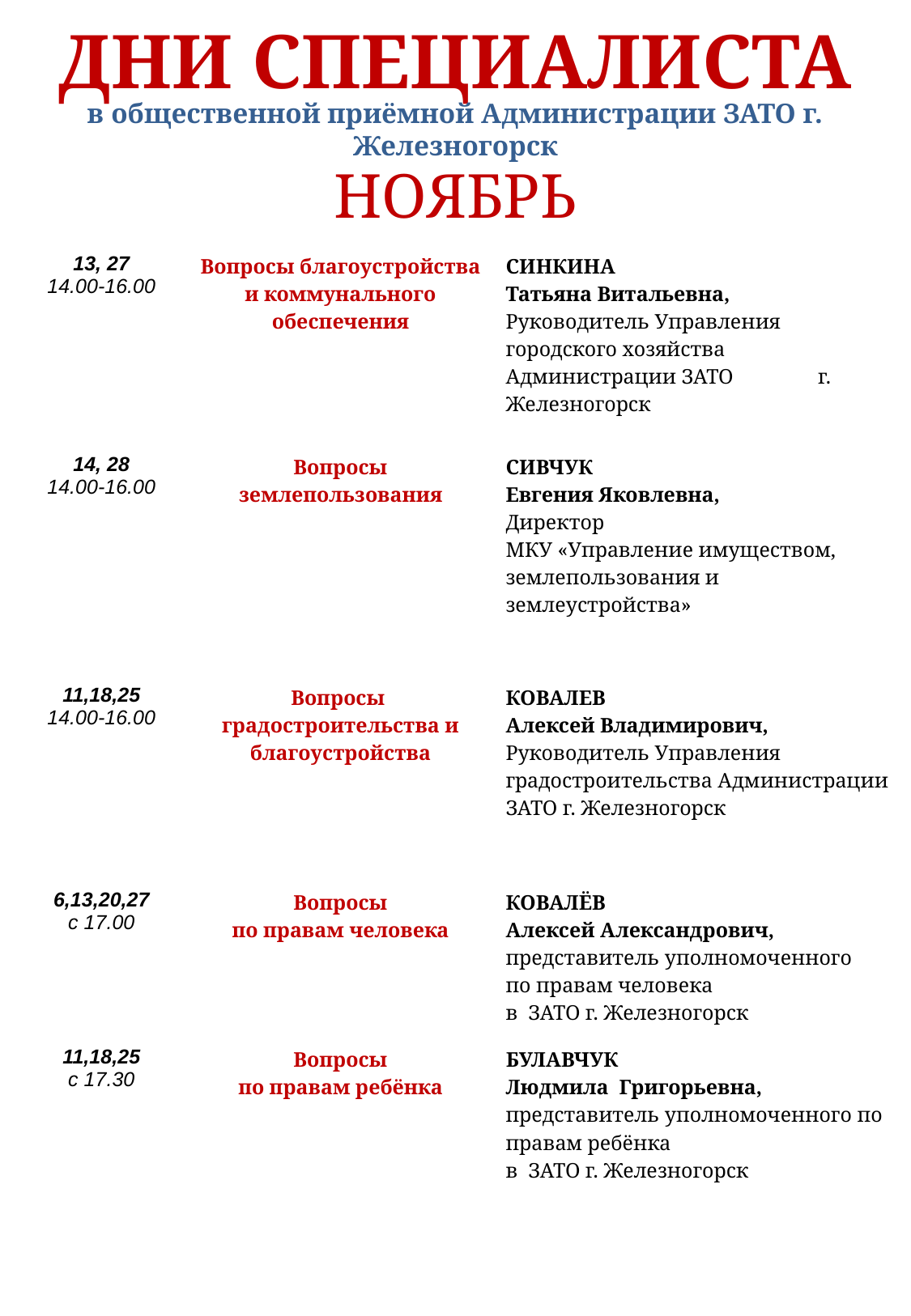

ДНИ СПЕЦИАЛИСТА
в общественной приёмной Администрации ЗАТО г. Железногорск
НОЯБРЬ
| 13, 27 14.00-16.00 | Вопросы благоустройства и коммунального обеспечения | СИНКИНА Татьяна Витальевна, Руководитель Управления городского хозяйства Администрации ЗАТО г. Железногорск |
| --- | --- | --- |
| 14, 28 14.00-16.00 | Вопросы землепользования | СИВЧУК Евгения Яковлевна, Директор МКУ «Управление имуществом, землепользования и землеустройства» |
| 11,18,25 14.00-16.00 | Вопросы градостроительства и благоустройства | КОВАЛЕВ Алексей Владимирович, Руководитель Управления градостроительства Администрации ЗАТО г. Железногорск |
| 6,13,20,27 с 17.00 | Вопросы по правам человека | КОВАЛЁВ Алексей Александрович, представитель уполномоченного по правам человека в ЗАТО г. Железногорск |
| 11,18,25 с 17.30 | Вопросы по правам ребёнка | БУЛАВЧУК Людмила Григорьевна, представитель уполномоченного по правам ребёнка в ЗАТО г. Железногорск |